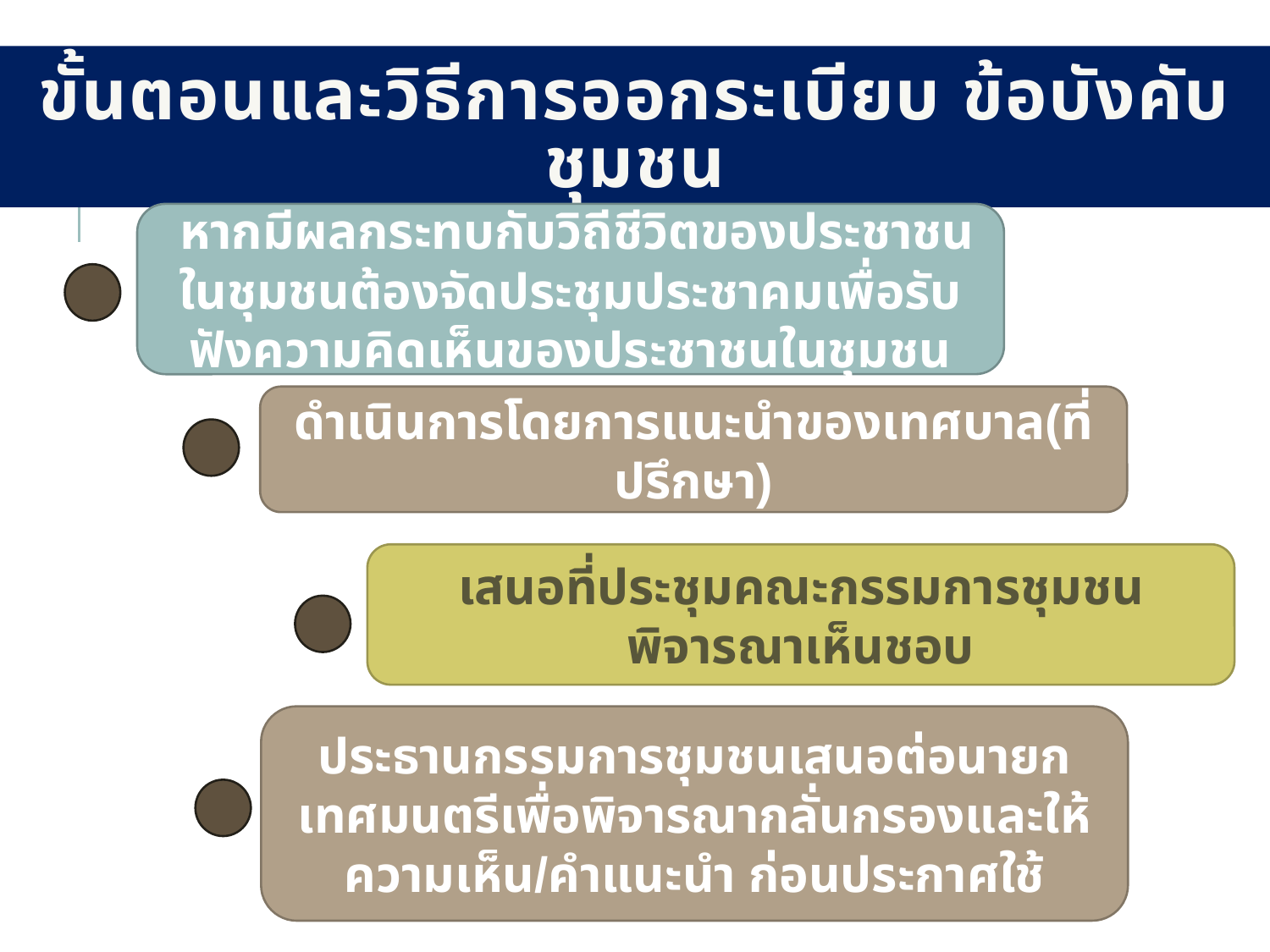

# ขั้นตอนและวิธีการออกระเบียบ ข้อบังคับชุมชน
 หากมีผลกระทบกับวิถีชีวิตของประชาชน ในชุมชนต้องจัดประชุมประชาคมเพื่อรับฟังความคิดเห็นของประชาชนในชุมชน

ดำเนินการโดยการแนะนำของเทศบาล(ที่ปรึกษา)

เสนอที่ประชุมคณะกรรมการชุมชนพิจารณาเห็นชอบ

ประธานกรรมการชุมชนเสนอต่อนายกเทศมนตรีเพื่อพิจารณากลั่นกรองและให้ความเห็น/คำแนะนำ ก่อนประกาศใช้